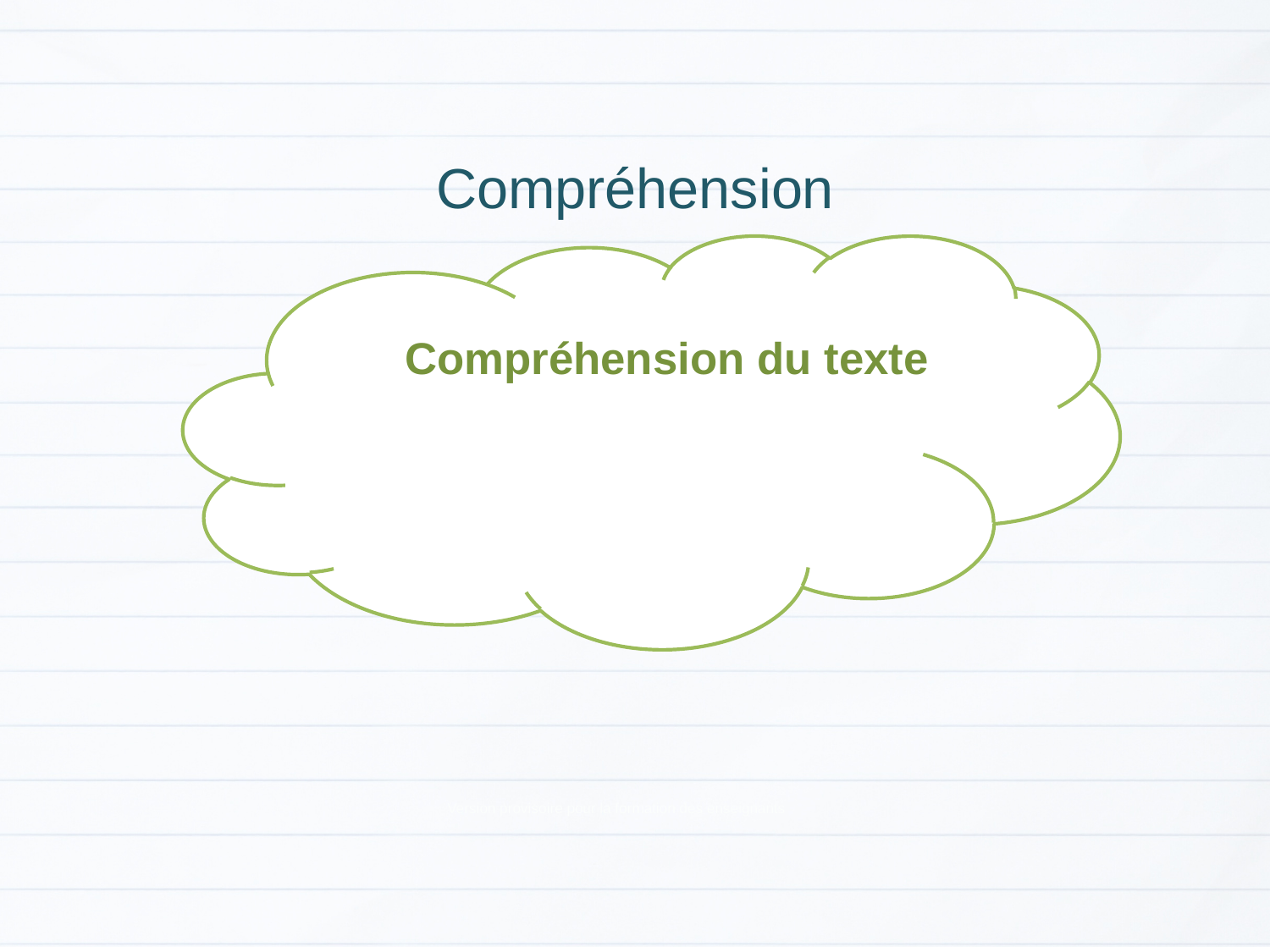

Compréhension

Compréhension du texte
Version provisoire pour la formation des enseignants